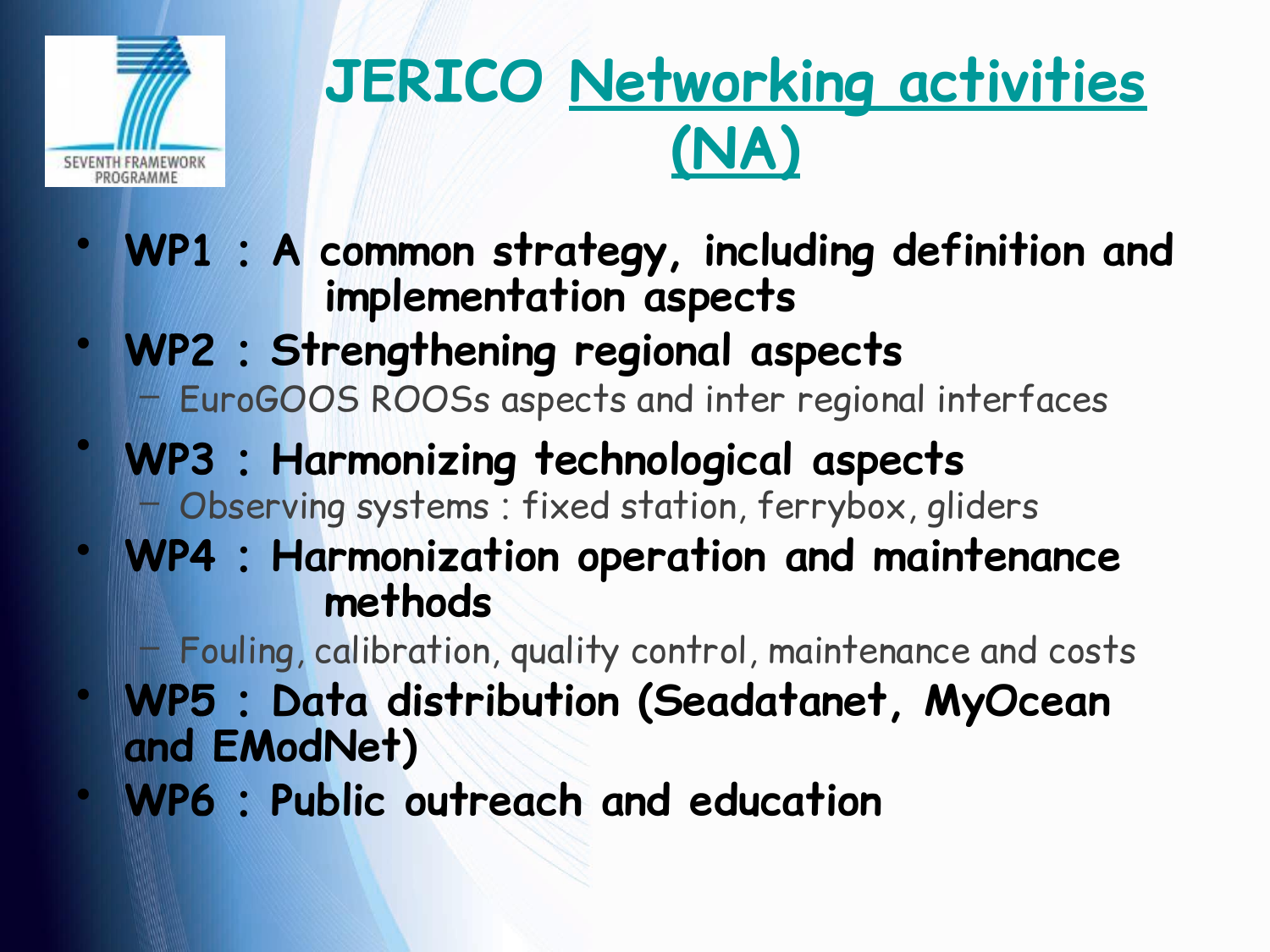

# JERICO Networking activities (NA)
WP1 : A common strategy, including definition and 	    implementation aspects
WP2 : Strengthening regional aspects
EuroGOOS ROOSs aspects and inter regional interfaces
WP3 : Harmonizing technological aspects
Observing systems : fixed station, ferrybox, gliders
WP4 : Harmonization operation and maintenance     	    methods
Fouling, calibration, quality control, maintenance and costs
WP5 : Data distribution (Seadatanet, MyOcean and EModNet)
WP6 : Public outreach and education